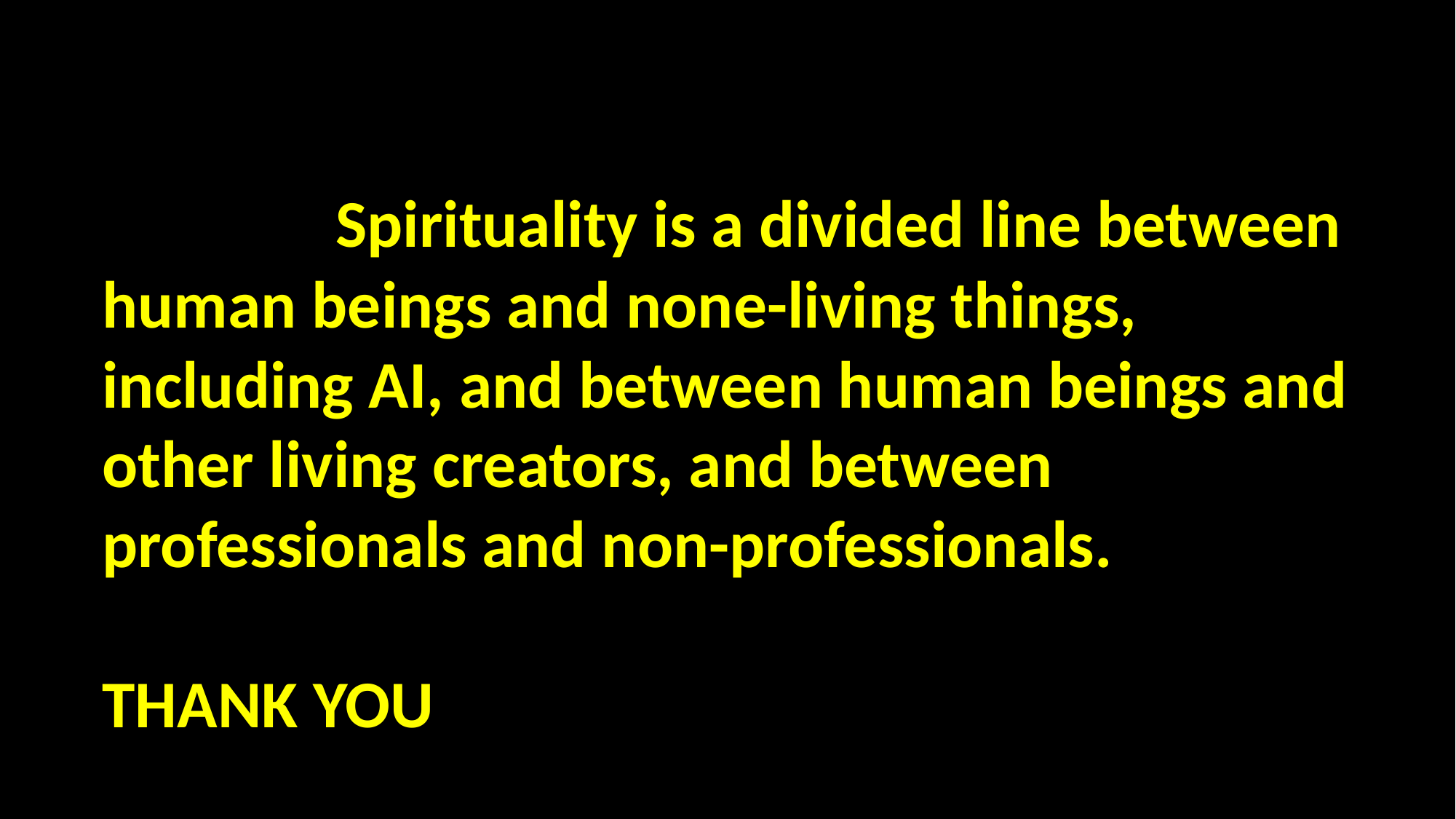

Spirituality is a divided line between human beings and none-living things, including AI, and between human beings and other living creators, and between professionals and non-professionals.

THANK YOU